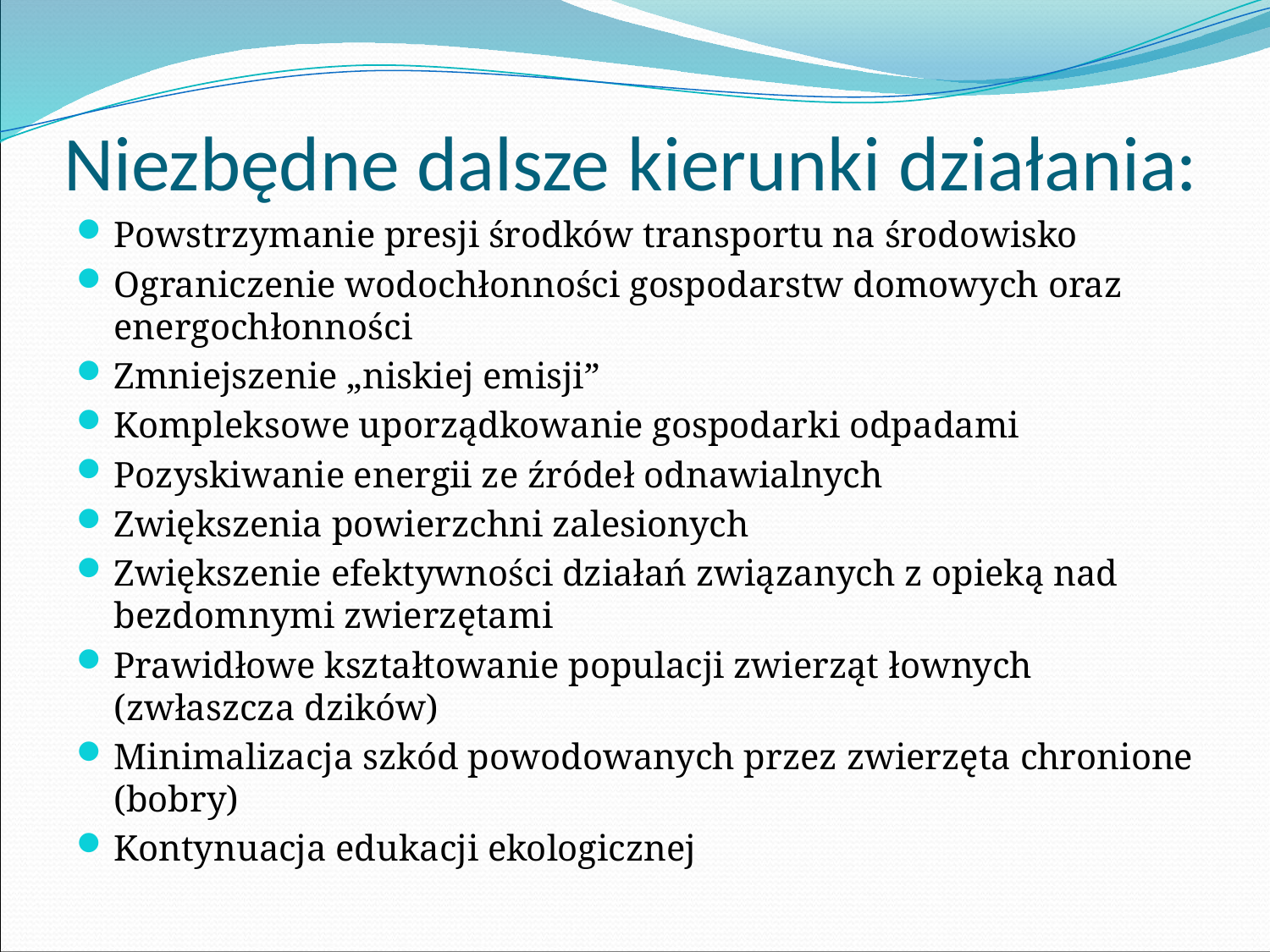

# Niezbędne dalsze kierunki działania:
Powstrzymanie presji środków transportu na środowisko
Ograniczenie wodochłonności gospodarstw domowych oraz energochłonności
Zmniejszenie „niskiej emisji”
Kompleksowe uporządkowanie gospodarki odpadami
Pozyskiwanie energii ze źródeł odnawialnych
Zwiększenia powierzchni zalesionych
Zwiększenie efektywności działań związanych z opieką nad bezdomnymi zwierzętami
Prawidłowe kształtowanie populacji zwierząt łownych (zwłaszcza dzików)
Minimalizacja szkód powodowanych przez zwierzęta chronione (bobry)
Kontynuacja edukacji ekologicznej